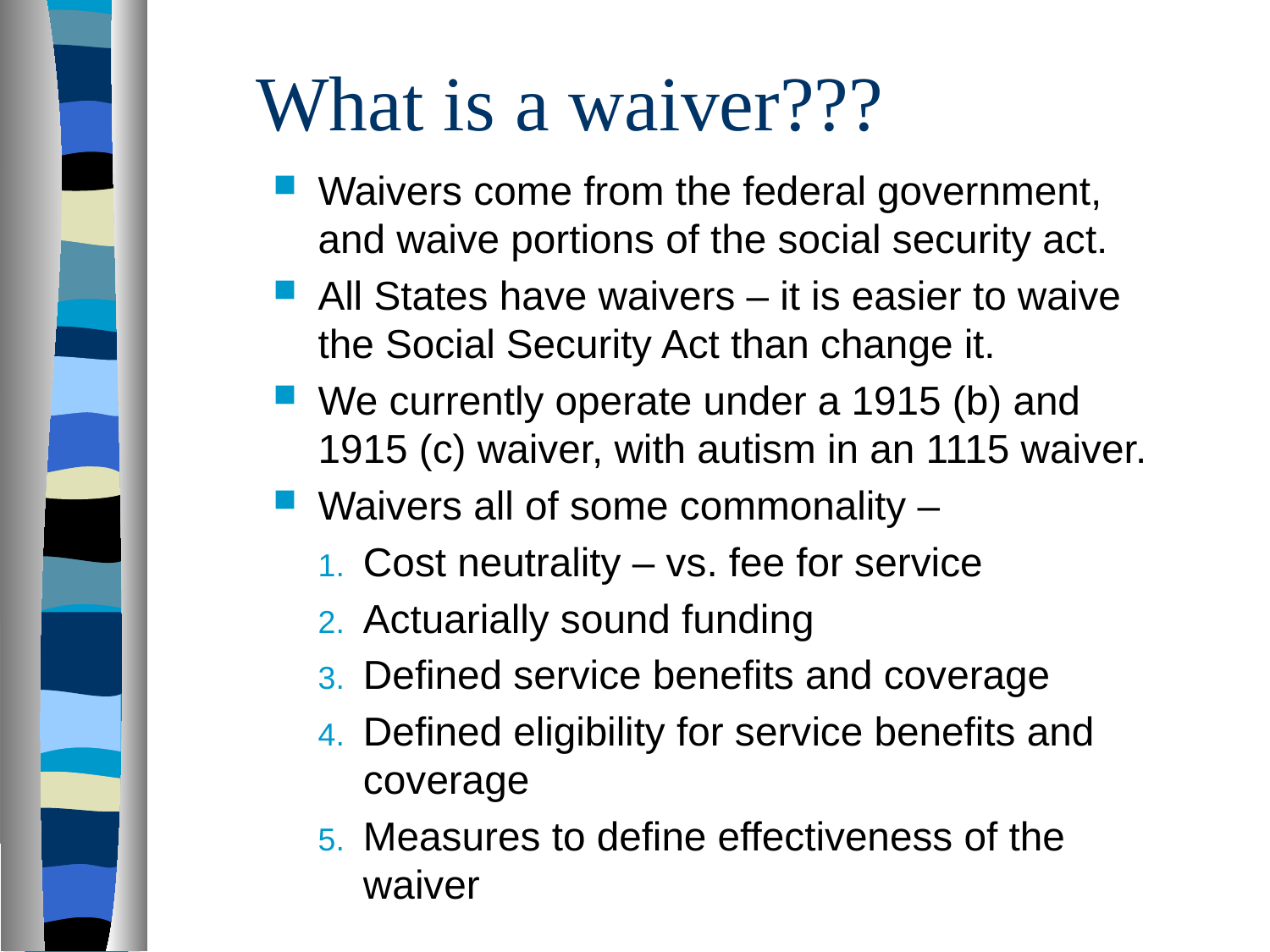

# What is a waiver???
Waivers come from the federal government, and waive portions of the social security act.
All States have waivers – it is easier to waive the Social Security Act than change it.
We currently operate under a 1915 (b) and 1915 (c) waiver, with autism in an 1115 waiver.
Waivers all of some commonality –
Cost neutrality – vs. fee for service
Actuarially sound funding
Defined service benefits and coverage
Defined eligibility for service benefits and coverage
Measures to define effectiveness of the waiver